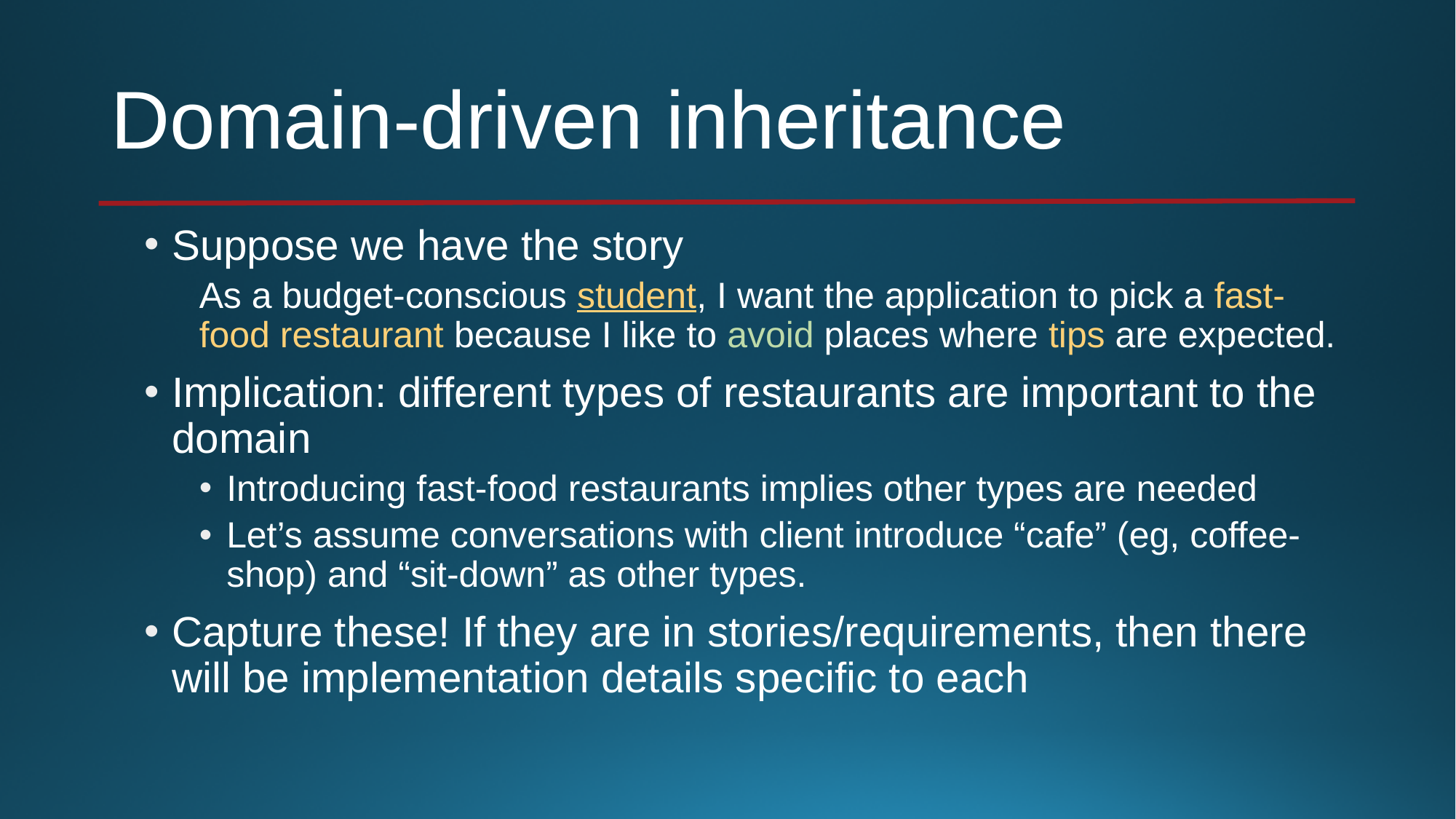

# Domain-driven inheritance
Suppose we have the story
As a budget-conscious student, I want the application to pick a fast-food restaurant because I like to avoid places where tips are expected.
Implication: different types of restaurants are important to the domain
Introducing fast-food restaurants implies other types are needed
Let’s assume conversations with client introduce “cafe” (eg, coffee-shop) and “sit-down” as other types.
Capture these! If they are in stories/requirements, then there will be implementation details specific to each